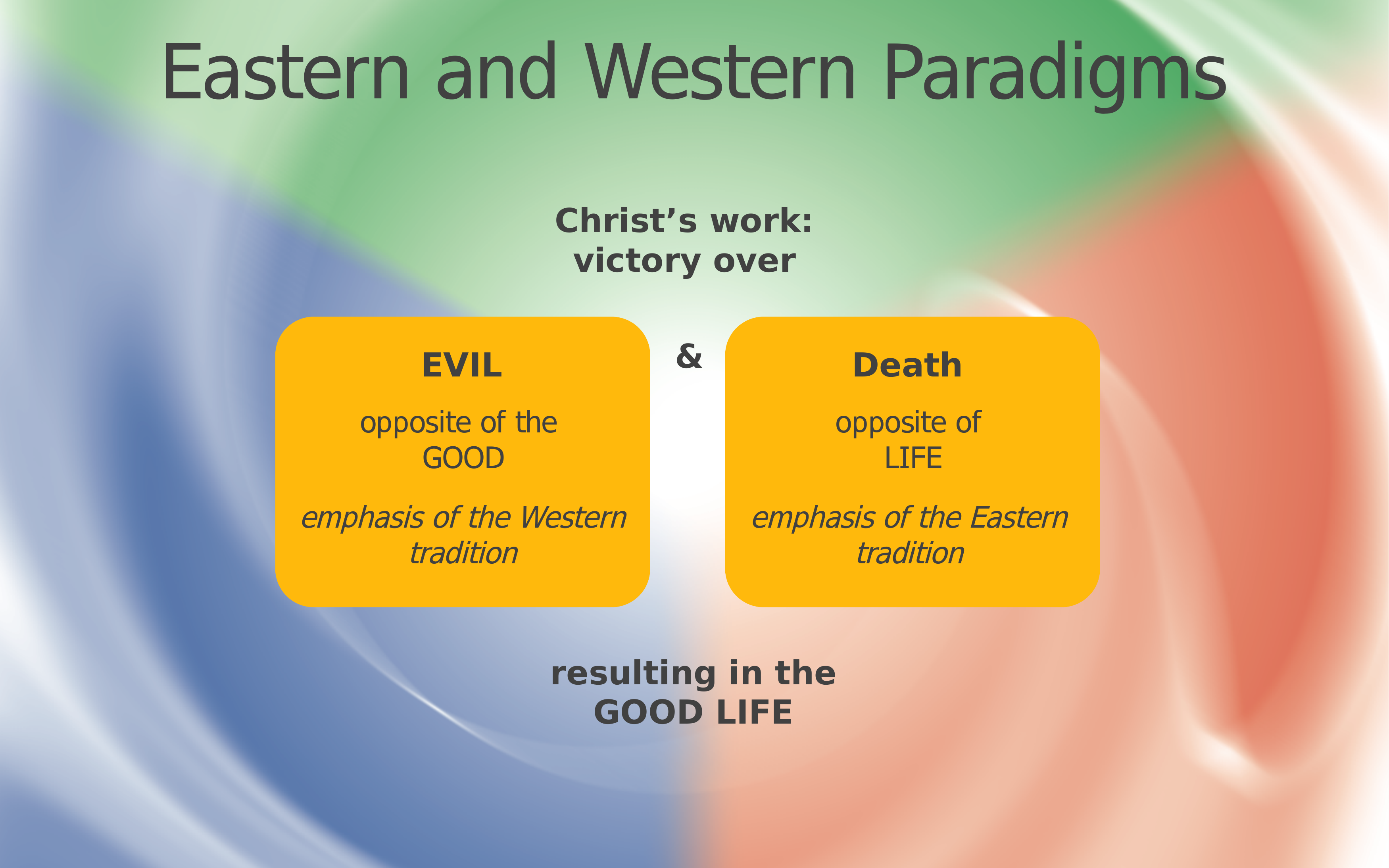

# Eastern and Western Paradigms
Christ’s work:
victory over

EVIL
Death
&
opposite of the
GOOD
opposite of
LIFE
emphasis of the Western tradition
emphasis of the Eastern tradition
resulting in the
GOOD LIFE